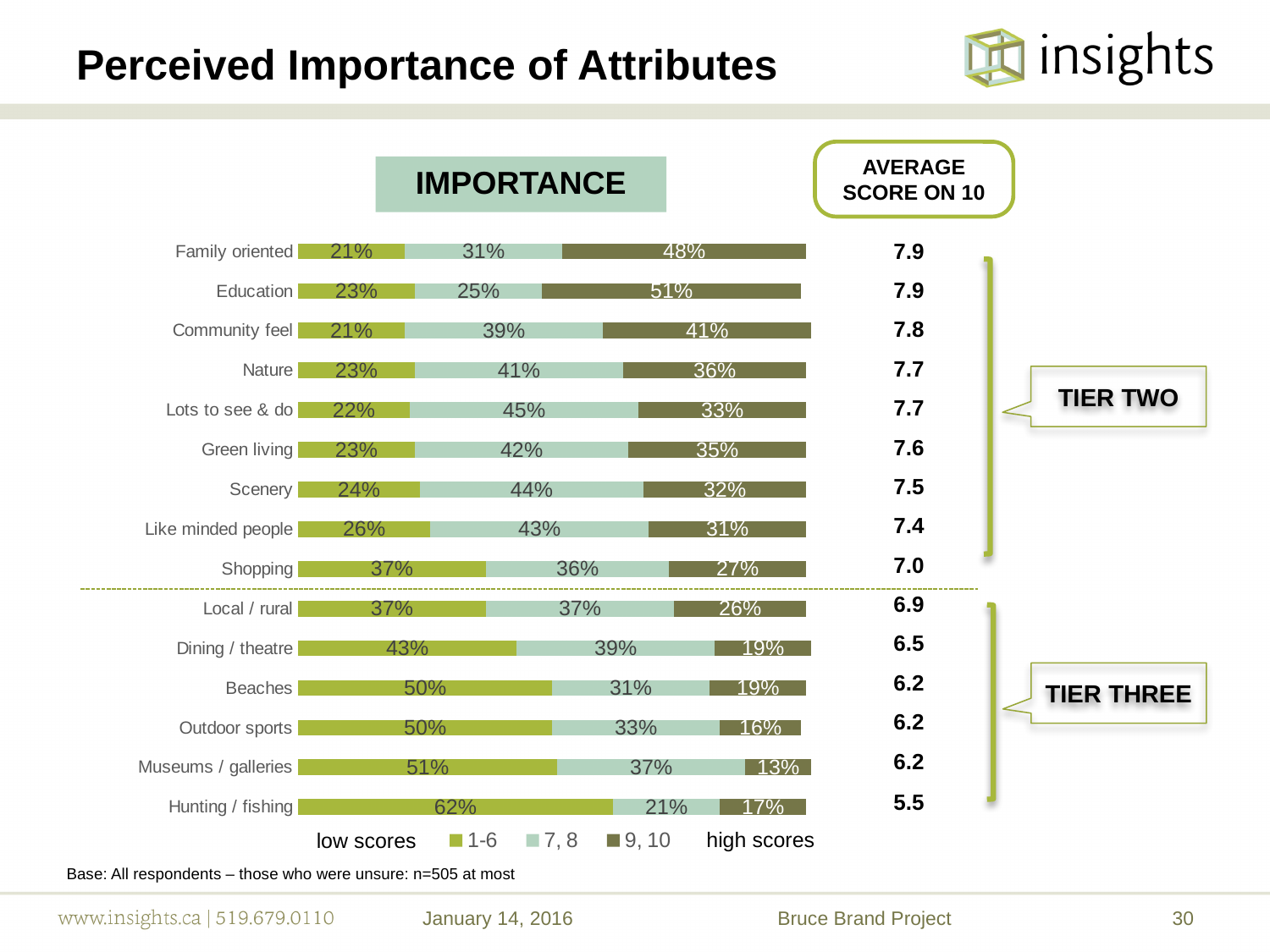

# Perceived Importance of Attributes
AVERAGE SCORE ON 10
IMPORTANCE

### Chart

| Category | 1-6 | 7, 8 | 9, 10 |
|---|---|---|---|
| Hunting / fishing | 0.6200000000000007 | 0.21000000000000016 | 0.17 |
| Museums / galleries | 0.51 | 0.37000000000000033 | 0.13 |
| Outdoor sports | 0.5 | 0.33000000000000046 | 0.16 |
| Beaches | 0.5 | 0.31000000000000033 | 0.19 |
| Dining / theatre | 0.4300000000000003 | 0.3900000000000004 | 0.19 |
| Local / rural | 0.37000000000000033 | 0.37000000000000033 | 0.26 |
| Shopping | 0.37000000000000033 | 0.3600000000000003 | 0.27 |
| Like minded people | 0.26 | 0.4300000000000003 | 0.31000000000000033 |
| Scenery | 0.24000000000000016 | 0.44 | 0.3200000000000004 |
| Green living | 0.23 | 0.4200000000000003 | 0.3500000000000003 |
| Lots to see & do | 0.22 | 0.45 | 0.33000000000000046 |
| Nature | 0.23 | 0.4100000000000003 | 0.3600000000000003 |
| Community feel | 0.21000000000000016 | 0.3900000000000004 | 0.4100000000000003 |
| Education | 0.23 | 0.25 | 0.51 |
| Family oriented | 0.21000000000000016 | 0.31000000000000033 | 0.4800000000000003 |
| 7.9 |
| --- |
| 7.9 |
| 7.8 |
| 7.7 |
| 7.7 |
| 7.6 |
| 7.5 |
| 7.4 |
| 7.0 |
| 6.9 |
| 6.5 |
| 6.2 |
| 6.2 |
| 6.2 |
| 5.5 |

TIER TWO

TIER THREE
high scores
low scores
Base: All respondents – those who were unsure: n=505 at most
January 14, 2016
Bruce Brand Project
30